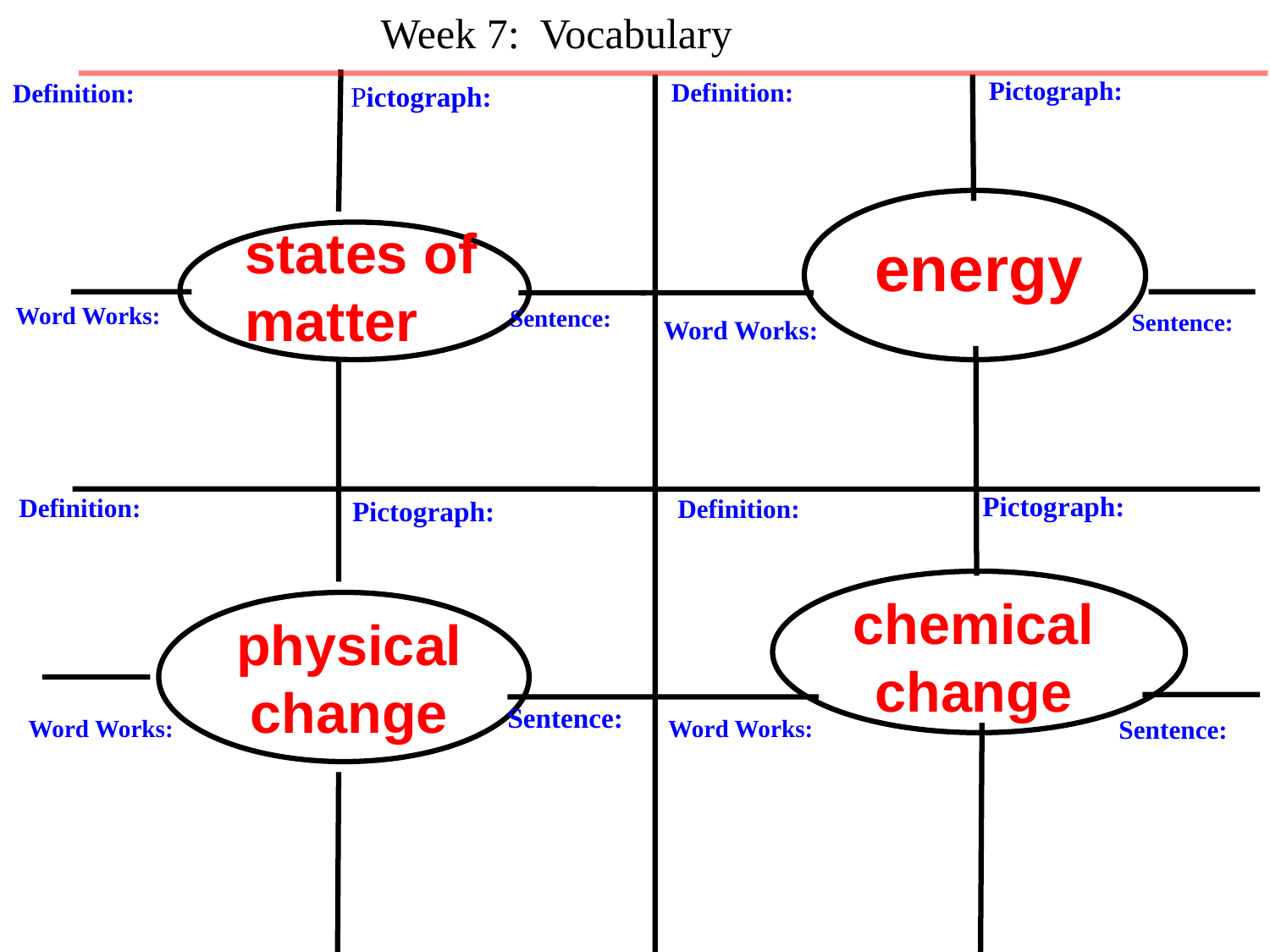

Week 7:  Vocabulary
Pictograph:
Definition:

Definition:
Pictograph:

states of matter

energy

Word Works:
Sentence:
Sentence:
Word Works:

Pictograph:
Definition:
Definition:
Pictograph:

chemical change

physical change

Sentence:

Word Works:
Word Works:
Sentence: